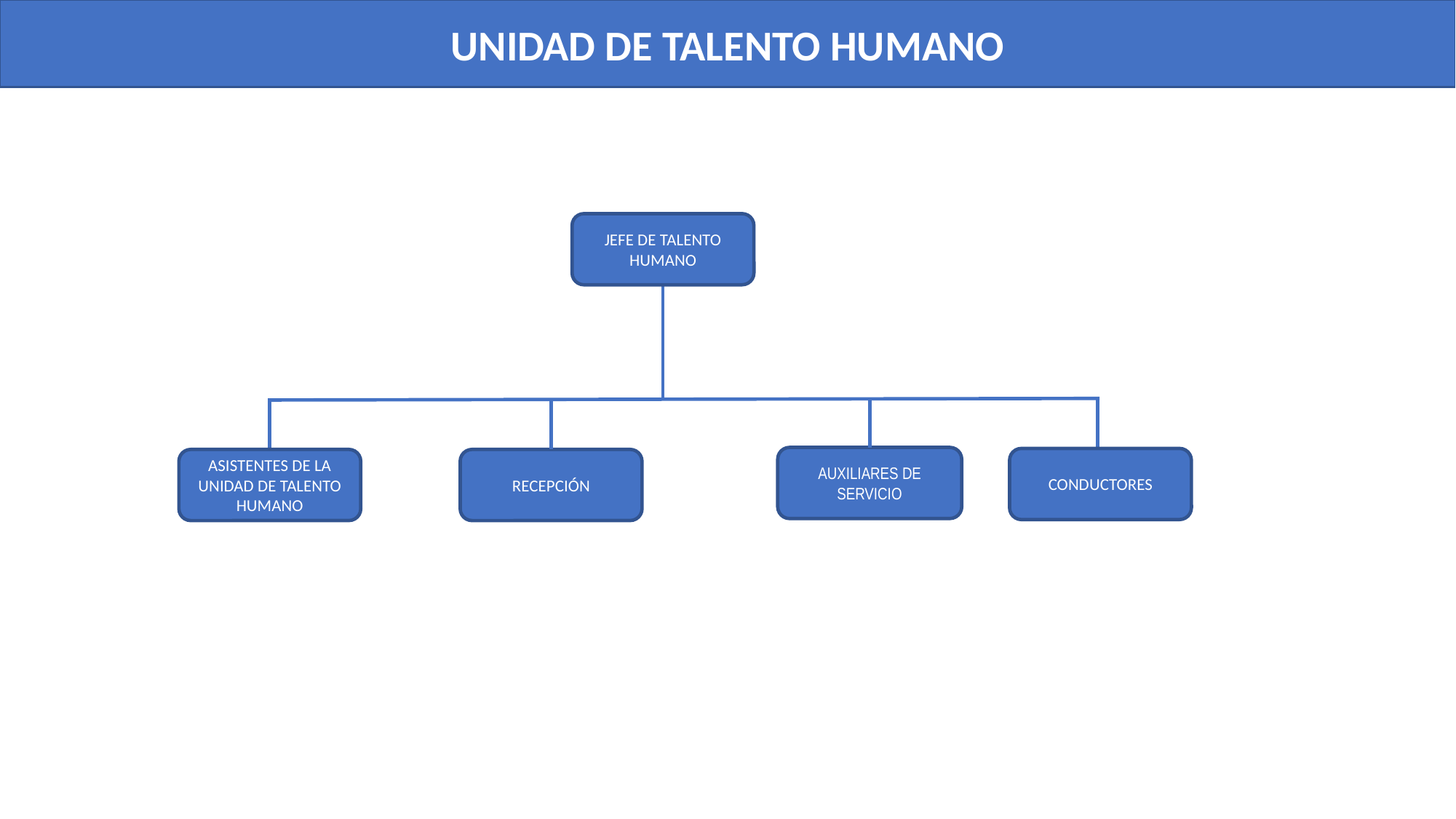

UNIDAD DE TALENTO HUMANO
JEFE DE TALENTO HUMANO
AUXILIARES DE SERVICIO
CONDUCTORES
ASISTENTES DE LA UNIDAD DE TALENTO HUMANO
RECEPCIÓN